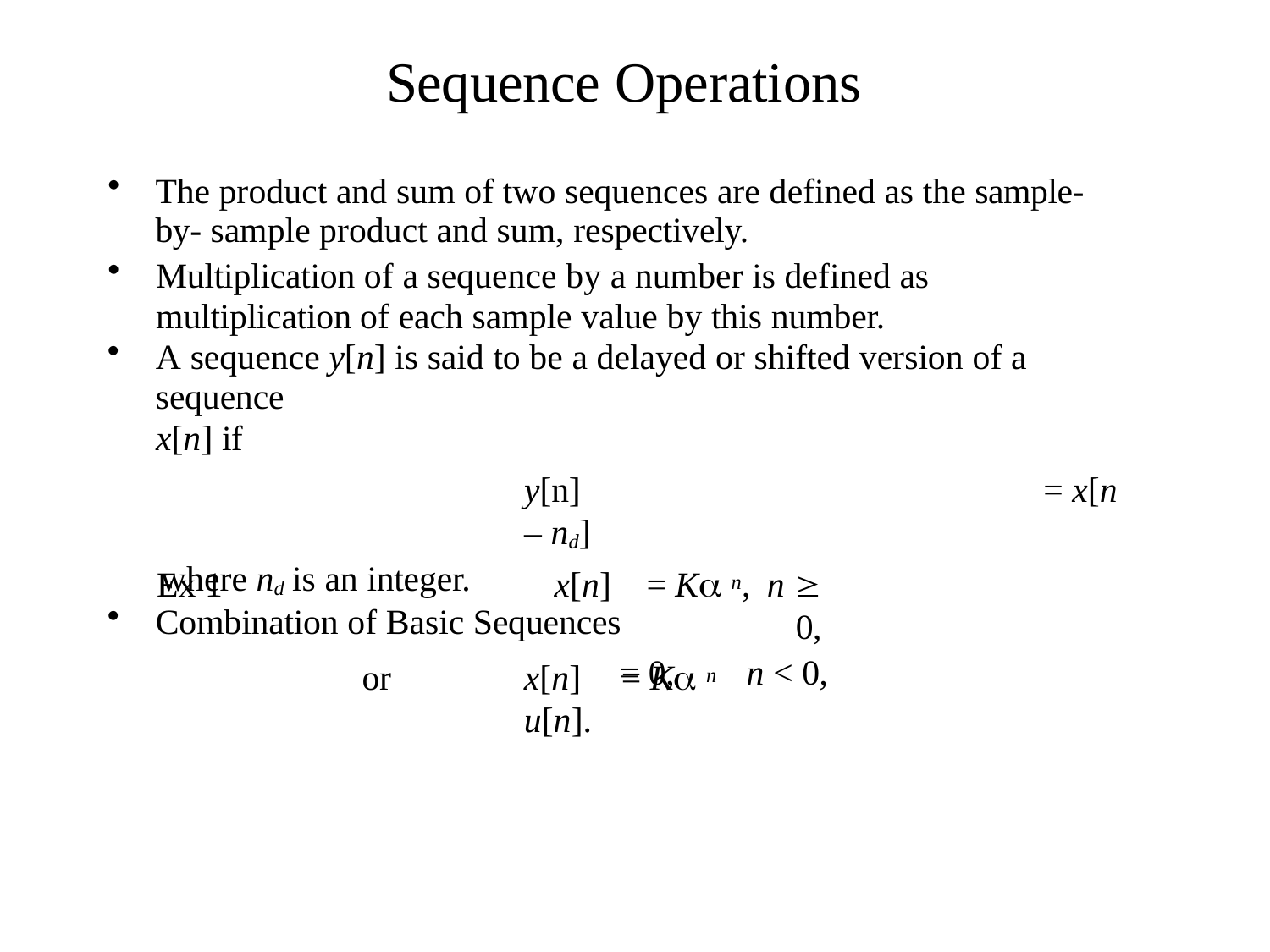

# Sequence Operations
The product and sum of two sequences are defined as the sample-by- sample product and sum, respectively.
Multiplication of a sequence by a number is defined as multiplication of each sample value by this number.
A sequence y[n] is said to be a delayed or shifted version of a sequence
x[n] if
y[n]	= x[n – nd]
where nd is an integer.
Combination of Basic Sequences
x[n]	= Kα n, n ≥ 0,
= 0,	n < 0,
Ex 1
x[n]	= Kα n u[n].
or